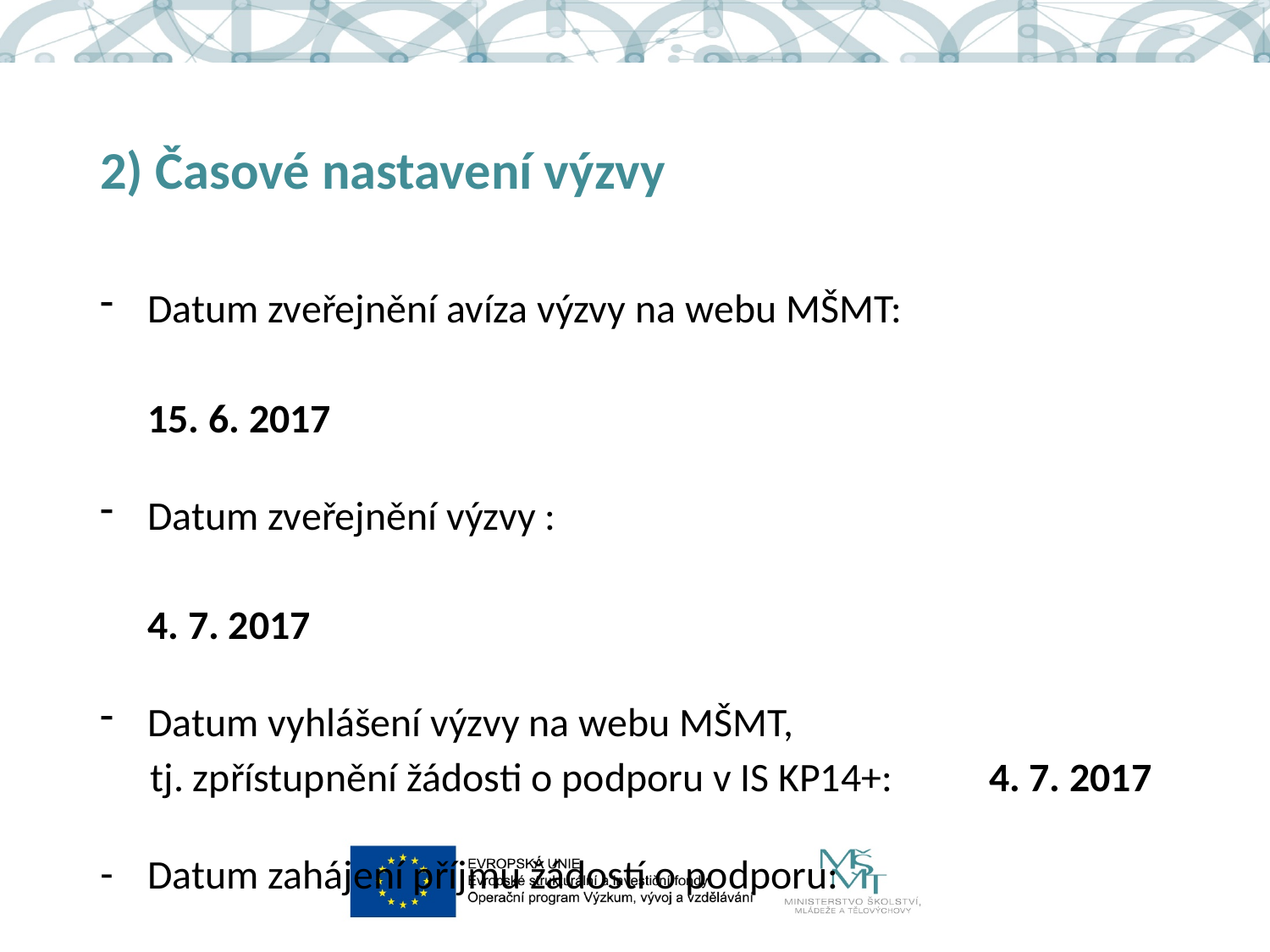

# 2) Časové nastavení výzvy
Datum zveřejnění avíza výzvy na webu MŠMT:	15. 6. 2017
Datum zveřejnění výzvy :	4. 7. 2017
Datum vyhlášení výzvy na webu MŠMT,
tj. zpřístupnění žádosti o podporu v IS KP14+: 	4. 7. 2017
Datum zahájení příjmu žádostí o podporu: 	4. 7. 2017